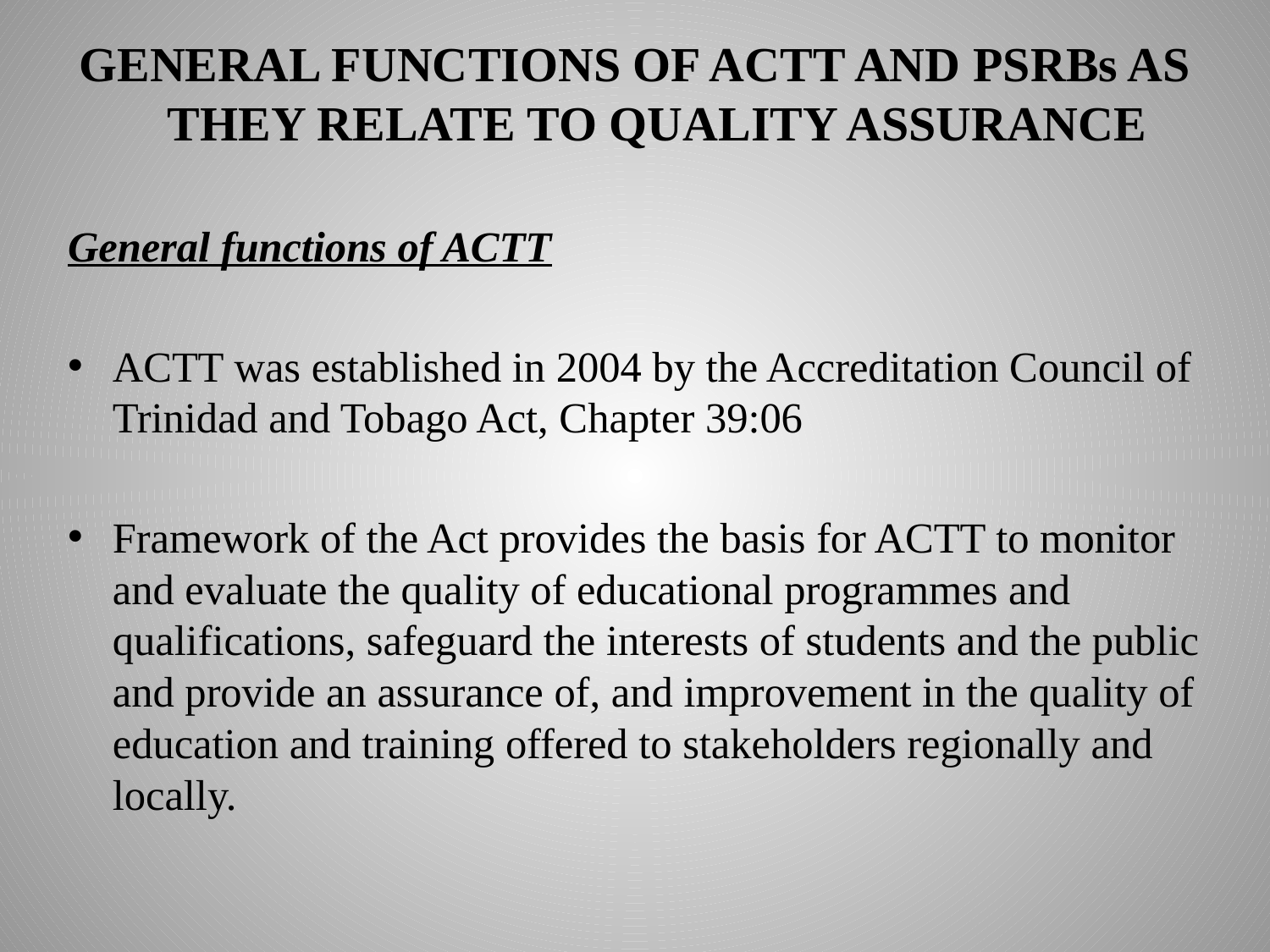

#
GENERAL FUNCTIONS OF ACTT AND PSRBs AS THEY RELATE TO QUALITY ASSURANCE

General functions of ACTT

ACTT was established in 2004 by the Accreditation Council of Trinidad and Tobago Act, Chapter 39:06

Framework of the Act provides the basis for ACTT to monitor and evaluate the quality of educational programmes and qualifications, safeguard the interests of students and the public and provide an assurance of, and improvement in the quality of education and training offered to stakeholders regionally and locally.